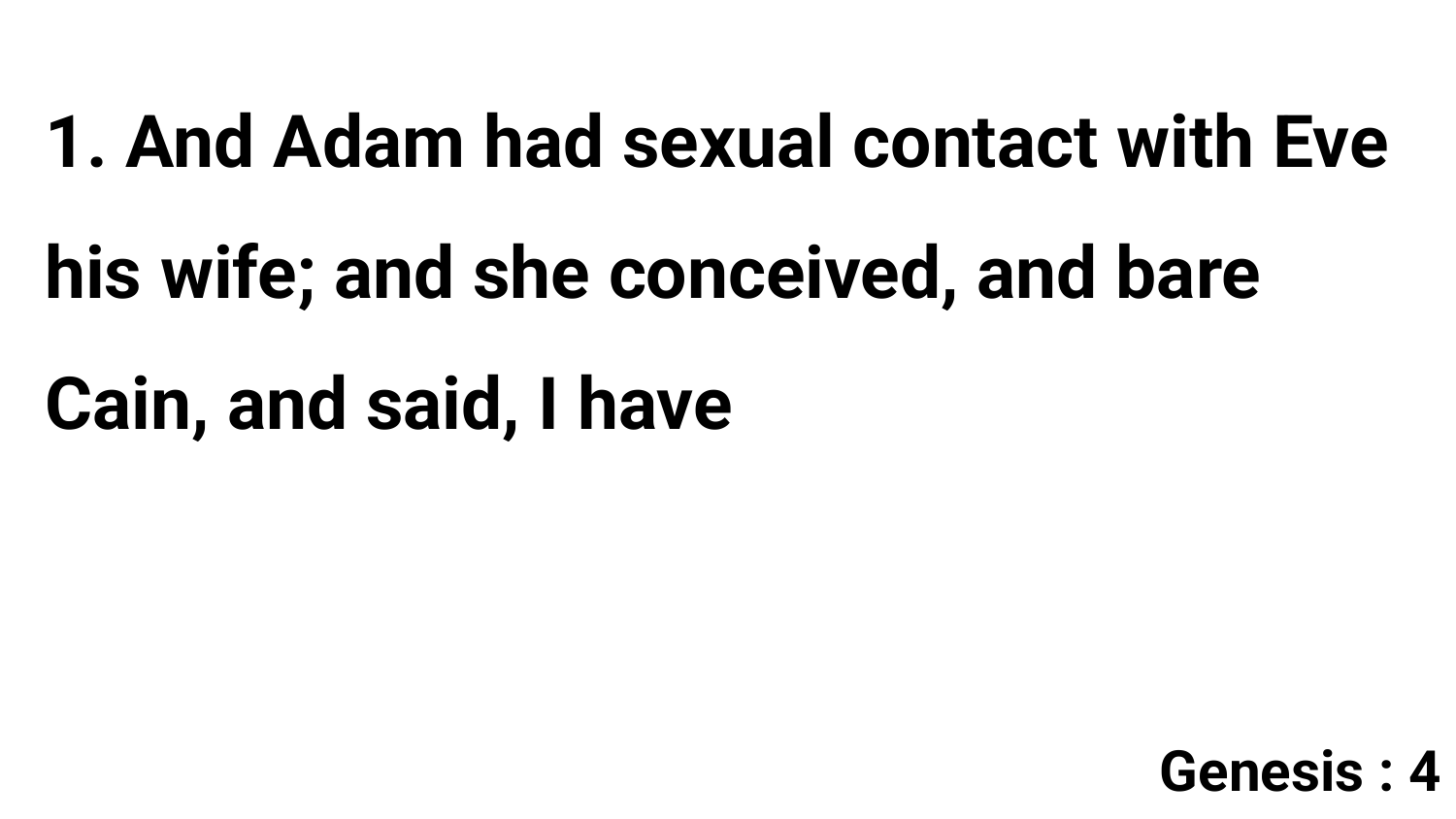

1. And Adam had sexual contact with Eve his wife; and she conceived, and bare Cain, and said, I have
Genesis : 4